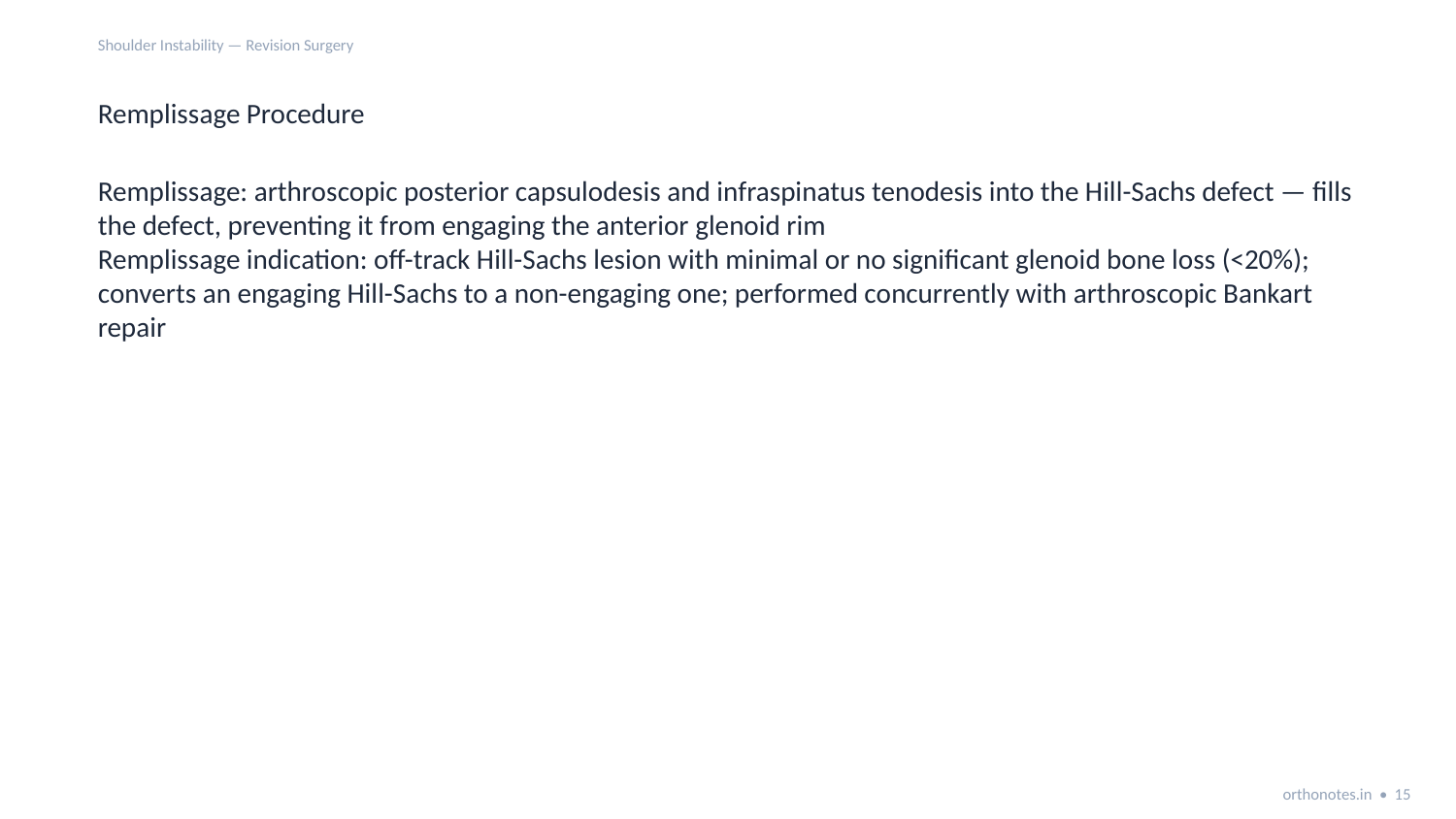

Shoulder Instability — Revision Surgery
Remplissage Procedure
Remplissage: arthroscopic posterior capsulodesis and infraspinatus tenodesis into the Hill-Sachs defect — fills the defect, preventing it from engaging the anterior glenoid rim
Remplissage indication: off-track Hill-Sachs lesion with minimal or no significant glenoid bone loss (<20%); converts an engaging Hill-Sachs to a non-engaging one; performed concurrently with arthroscopic Bankart repair
orthonotes.in  •  15